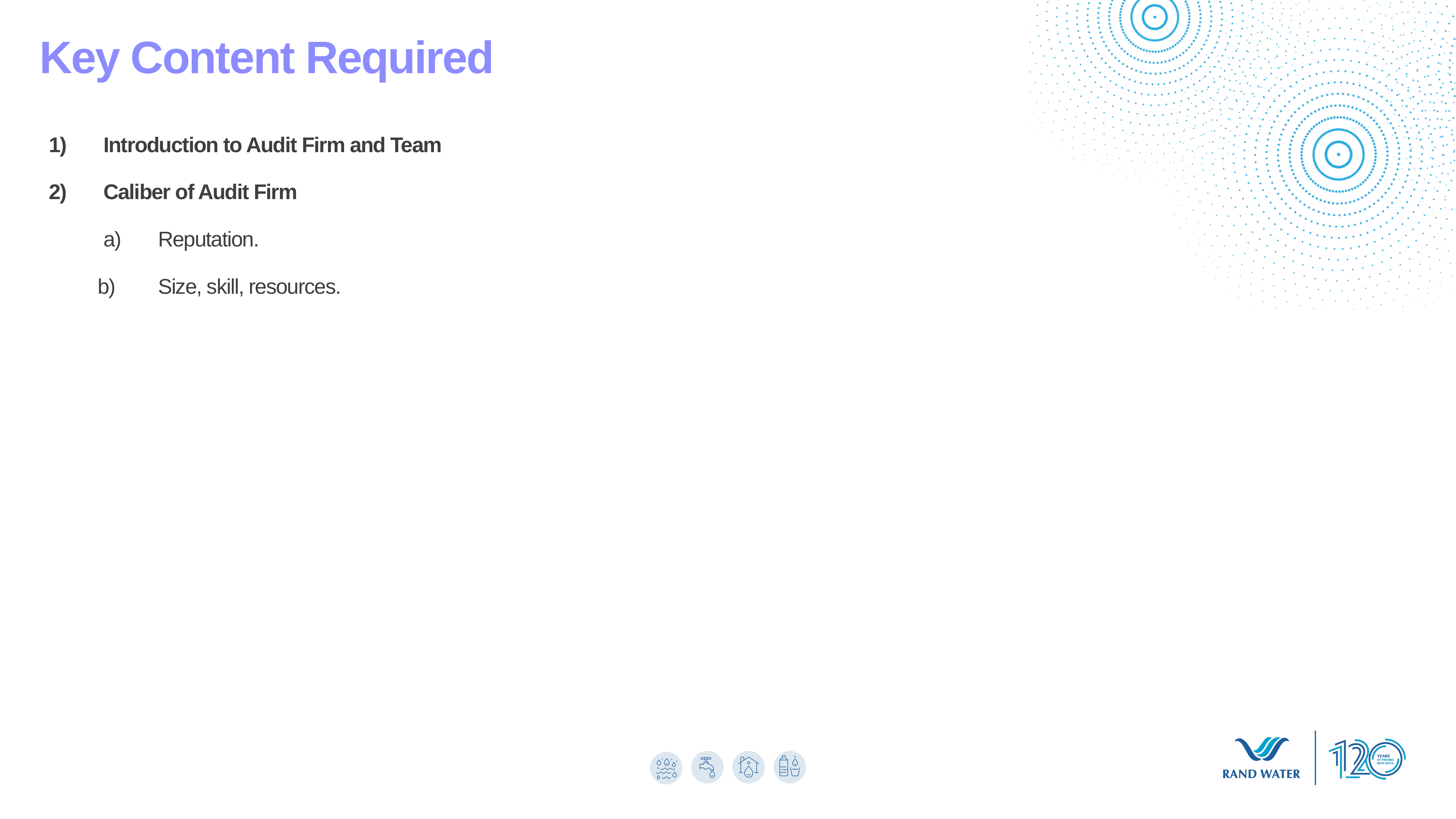

Key Content Required
1)	Introduction to Audit Firm and Team
2)	Caliber of Audit Firm
	a)	Reputation.
    b)	Size, skill, resources.